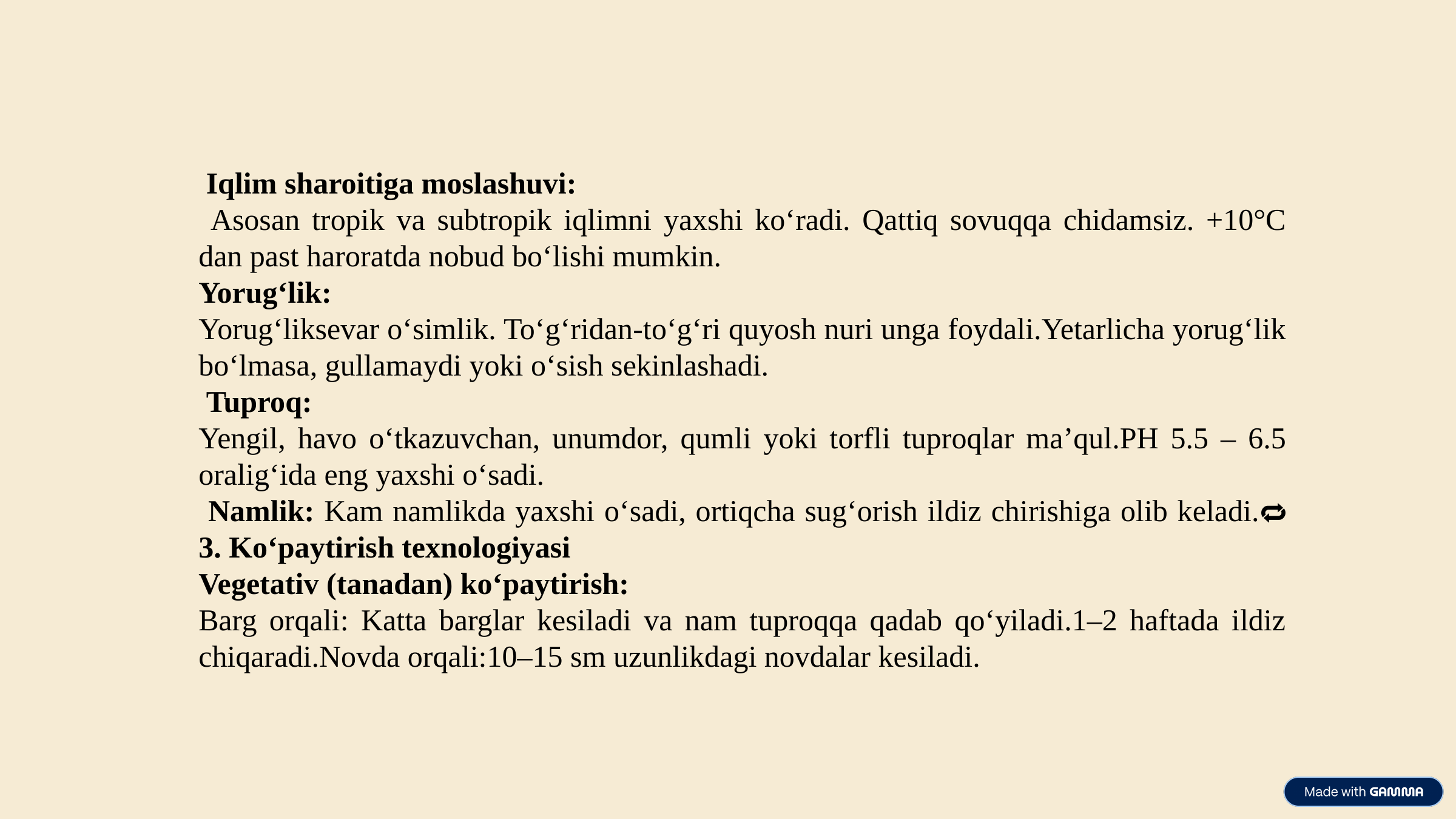

Iqlim sharoitiga moslashuvi:
 Asosan tropik va subtropik iqlimni yaxshi ko‘radi. Qattiq sovuqqa chidamsiz. +10°C dan past haroratda nobud bo‘lishi mumkin.
Yorug‘lik:
Yorug‘liksevar o‘simlik. To‘g‘ridan-to‘g‘ri quyosh nuri unga foydali.Yetarlicha yorug‘lik bo‘lmasa, gullamaydi yoki o‘sish sekinlashadi.
 Tuproq:
Yengil, havo o‘tkazuvchan, unumdor, qumli yoki torfli tuproqlar ma’qul.PH 5.5 – 6.5 oralig‘ida eng yaxshi o‘sadi.
 Namlik: Kam namlikda yaxshi o‘sadi, ortiqcha sug‘orish ildiz chirishiga olib keladi.🔁 3. Ko‘paytirish texnologiyasi
Vegetativ (tanadan) ko‘paytirish:
Barg orqali: Katta barglar kesiladi va nam tuproqqa qadab qo‘yiladi.1–2 haftada ildiz chiqaradi.Novda orqali:10–15 sm uzunlikdagi novdalar kesiladi.